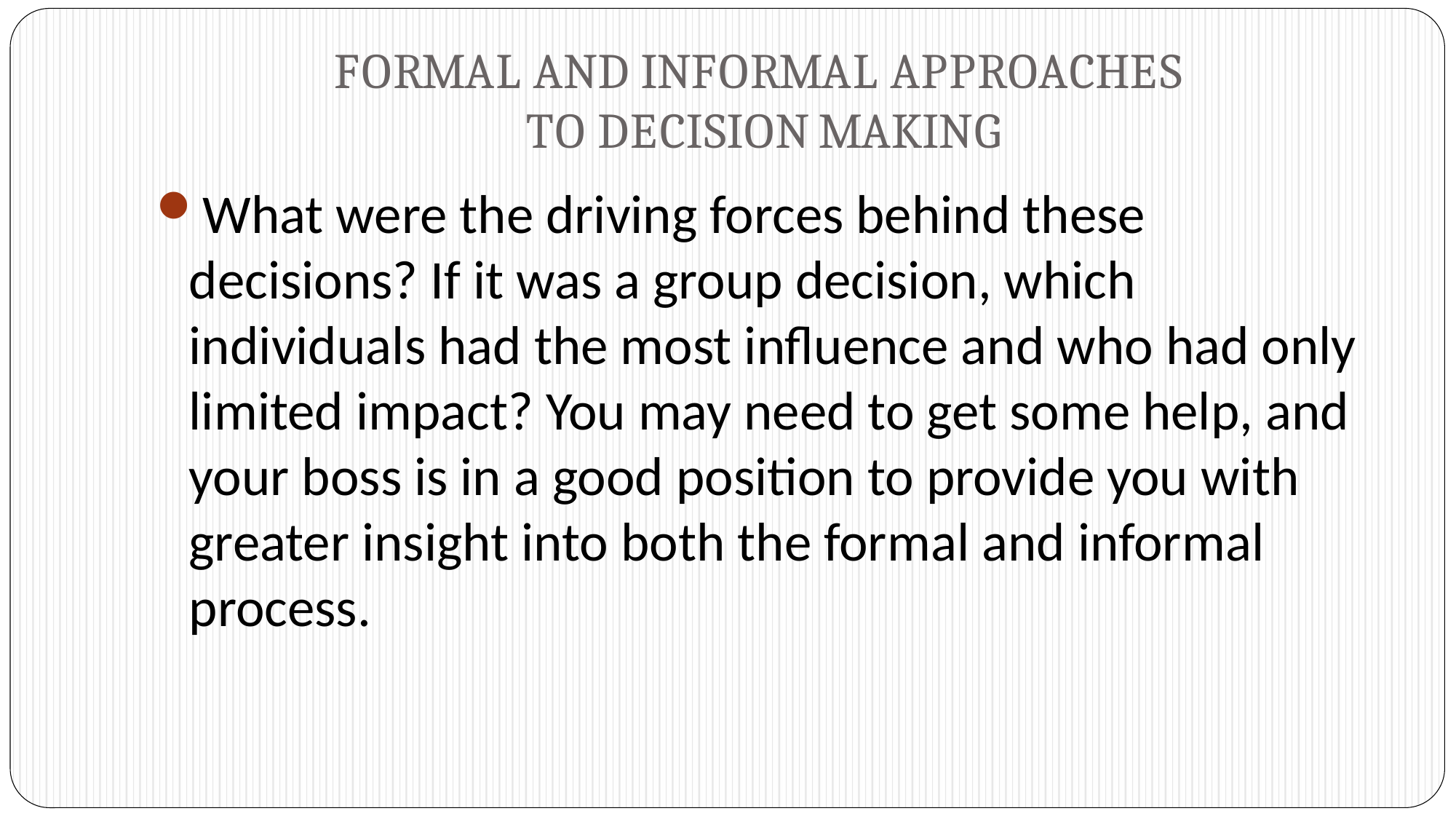

# FORMAL AND INFORMAL APPROACHES TO DECISION MAKING
What were the driving forces behind these decisions? If it was a group decision, which individuals had the most influence and who had only limited impact? You may need to get some help, and your boss is in a good position to provide you with greater insight into both the formal and informal process.